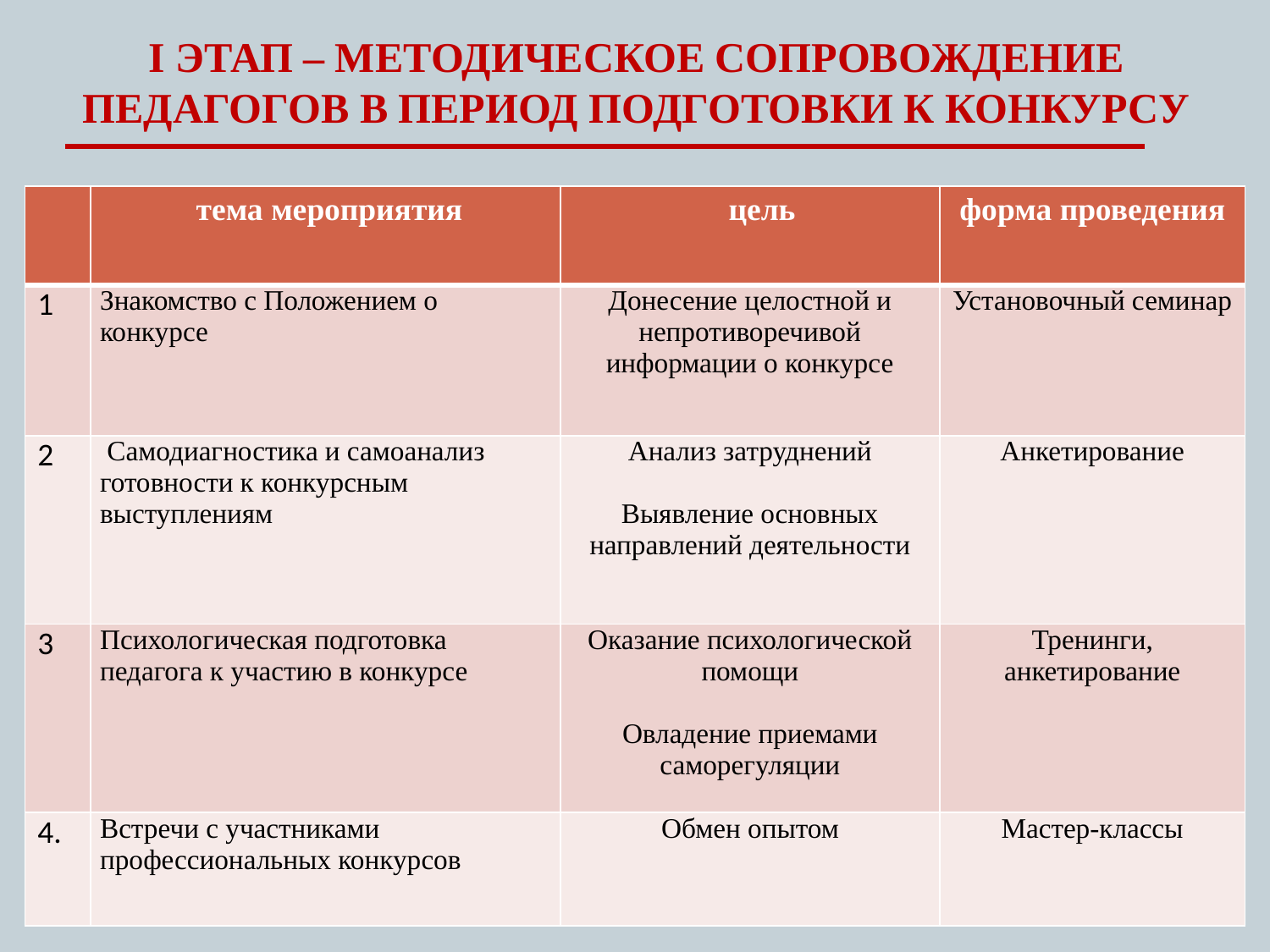

# I ЭТАП – МЕТОДИЧЕСКОЕ СОПРОВОЖДЕНИЕ ПЕДАГОГОВ В ПЕРИОД ПОДГОТОВКИ К КОНКУРСУ
|  | тема мероприятия | цель | форма проведения |
| --- | --- | --- | --- |
| 1 | Знакомство с Положением о конкурсе | Донесение целостной и непротиворечивой информации о конкурсе | Установочный семинар |
| 2 | Самодиагностика и самоанализ готовности к конкурсным выступлениям | Анализ затруднений Выявление основных направлений деятельности | Анкетирование |
| 3 | Психологическая подготовка педагога к участию в конкурсе | Оказание психологической помощи Овладение приемами саморегуляции | Тренинги, анкетирование |
| 4. | Встречи с участниками профессиональных конкурсов | Обмен опытом | Мастер-классы |